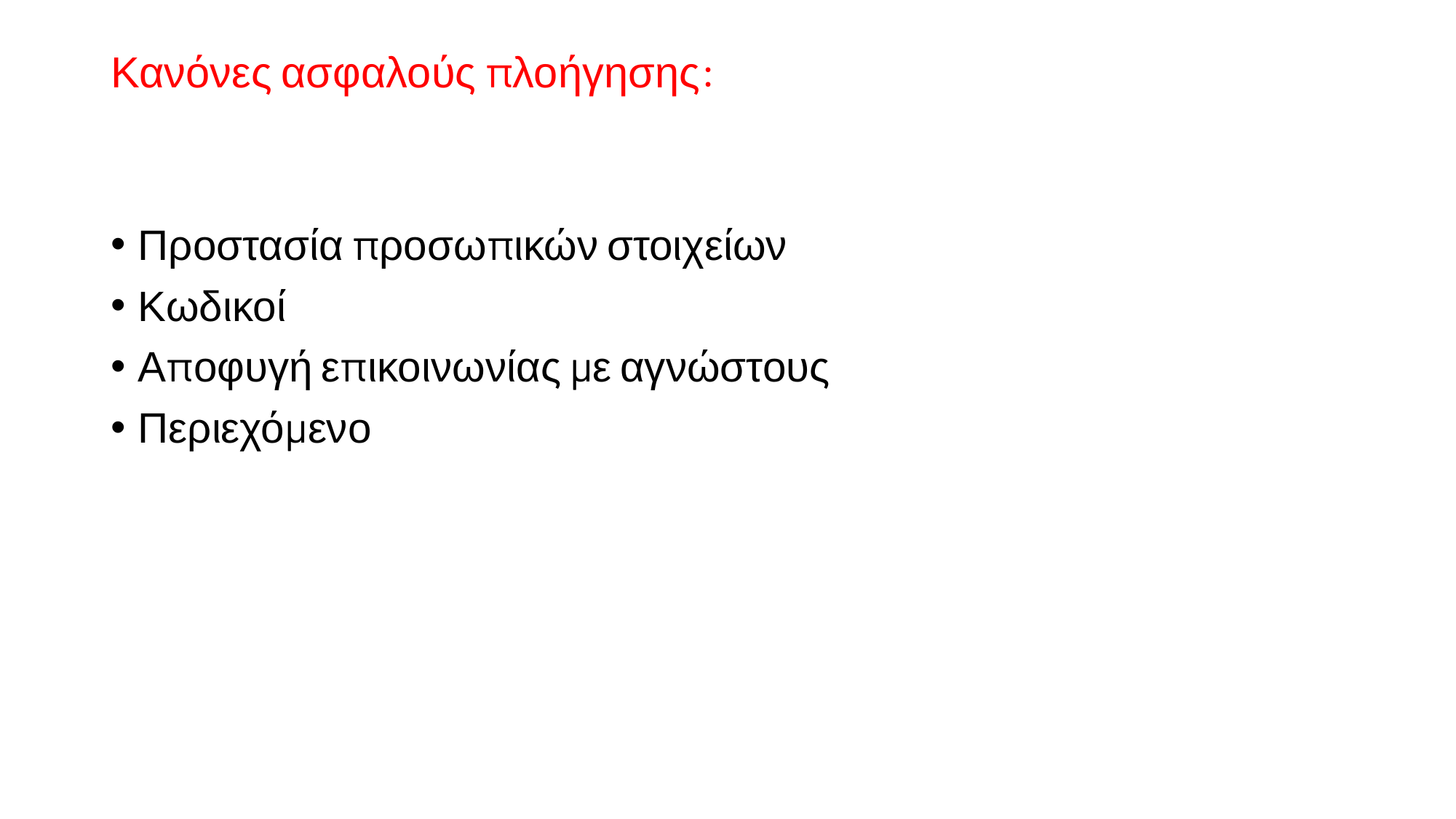

# Κανόνες ασφαλούς πλοήγησης:
Προστασία προσωπικών στοιχείων
Κωδικοί
Αποφυγή επικοινωνίας με αγνώστους
Περιεχόμενο